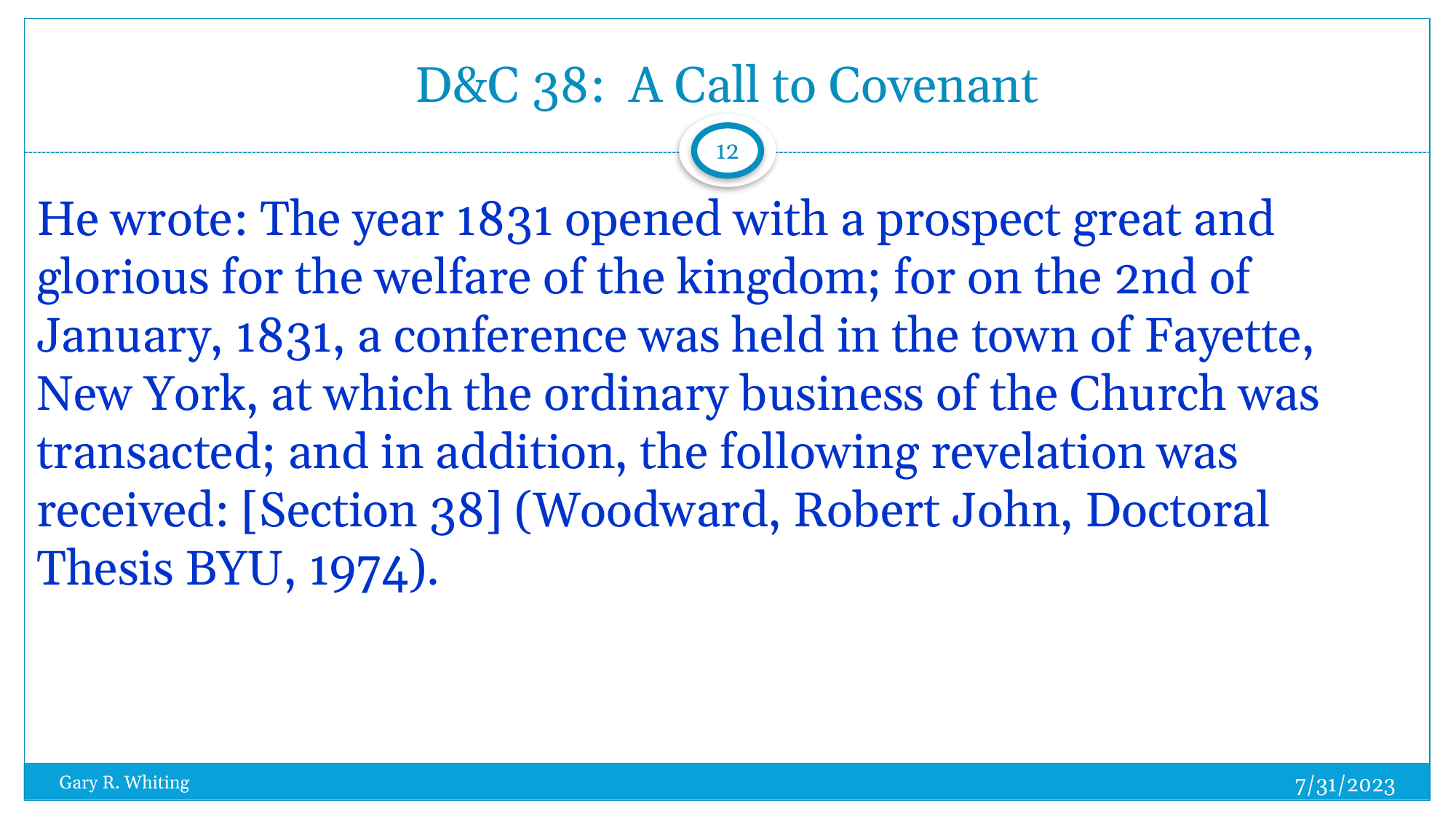

# D&C 38:  A Call to Covenant
12
He wrote: The year 1831 opened with a prospect great and glorious for the welfare of the kingdom; for on the 2nd of January, 1831, a conference was held in the town of Fayette, New York, at which the ordinary business of the Church was transacted; and in addition, the following revelation was received: [Section 38] (Woodward, Robert John, Doctoral Thesis BYU, 1974).
7/31/2023
Gary R. Whiting